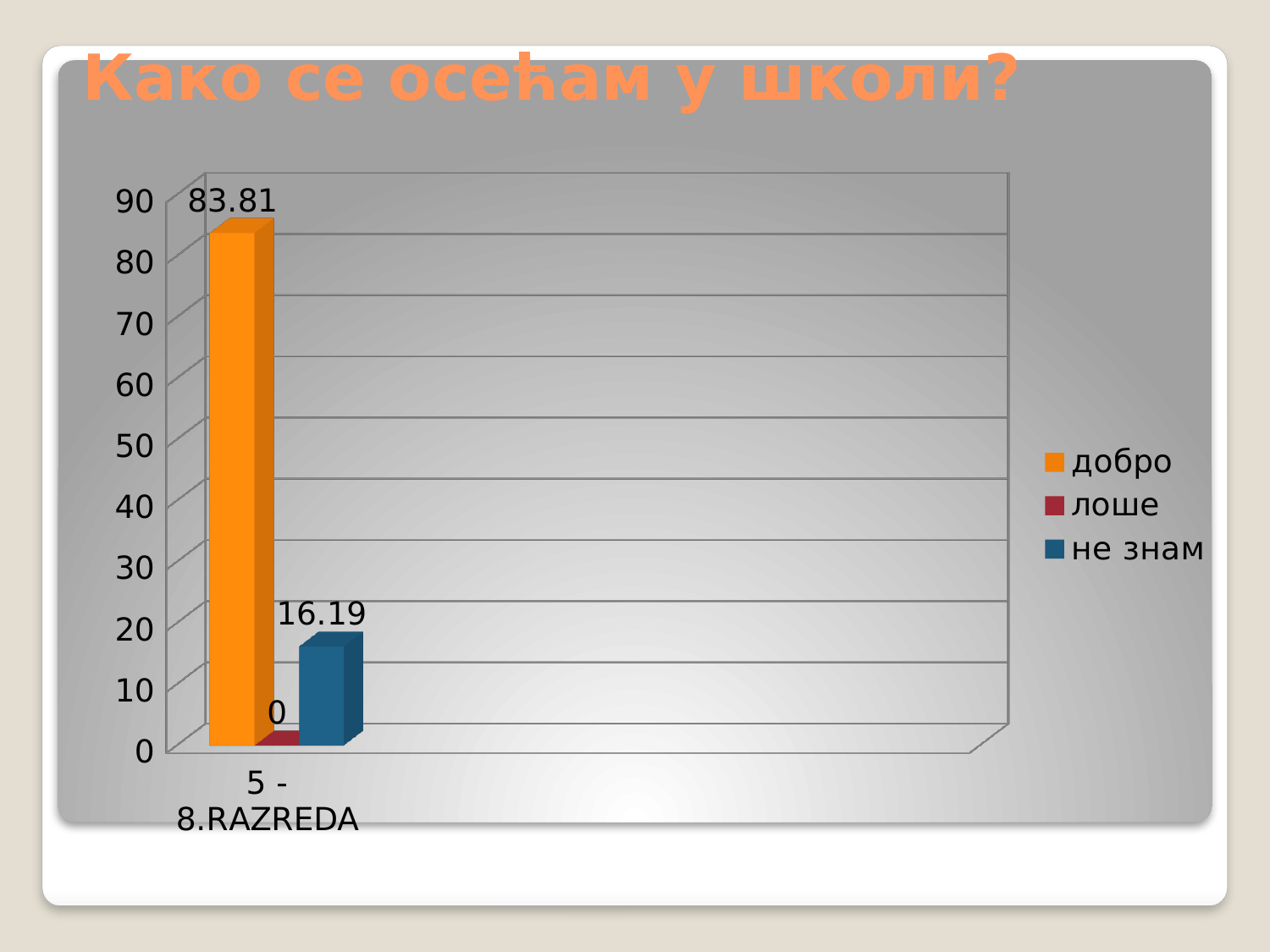

# Како се осећам у школи?

[unsupported chart]